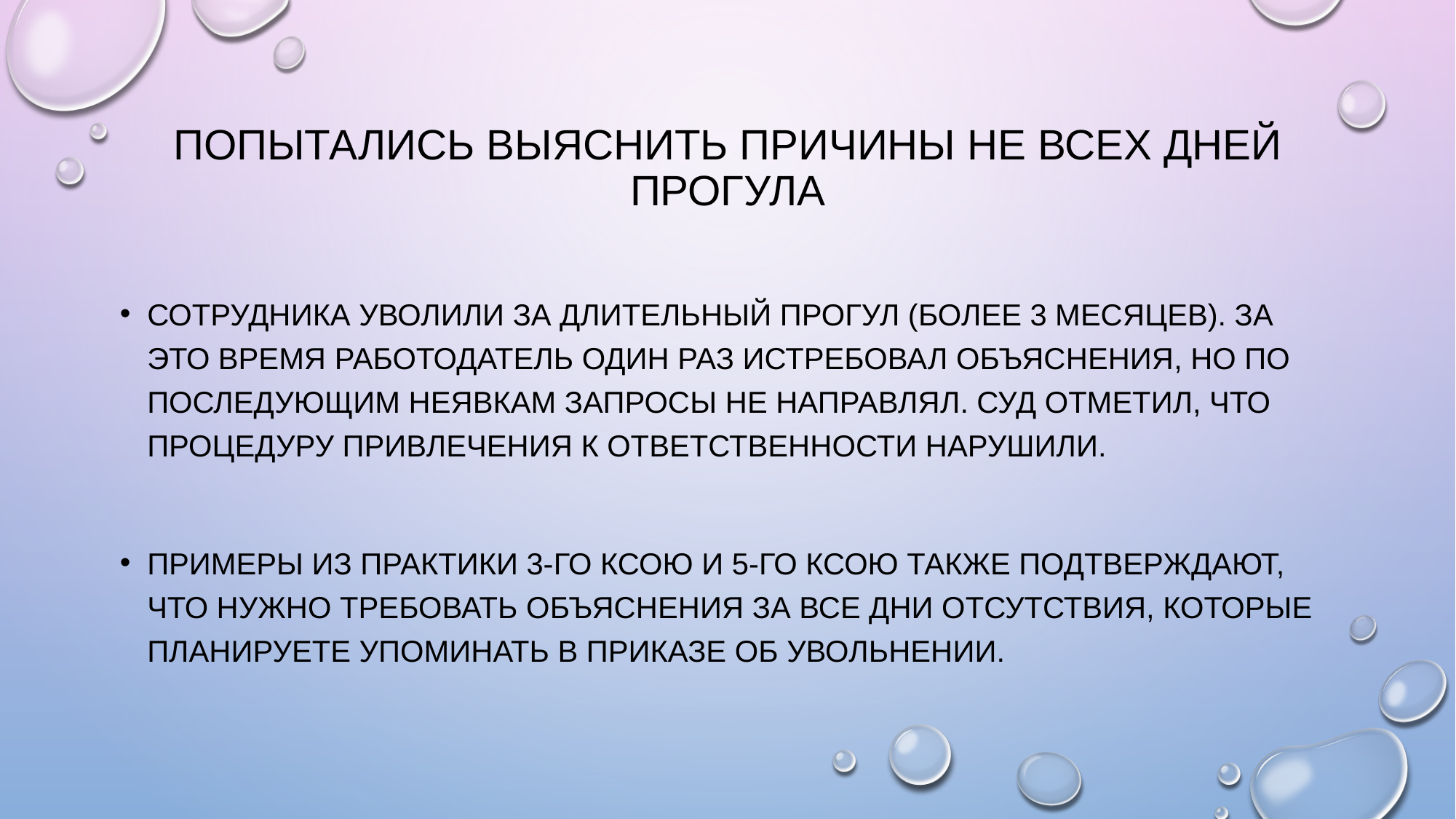

# Попытались выяснить причины не всех дней прогула
Сотрудника уволили за длительный прогул (более 3 месяцев). За это время работодатель один раз истребовал объяснения, но по последующим неявкам запросы не направлял. Суд отметил, что процедуру привлечения к ответственности нарушили.

Примеры из практики 3-го КСОЮ и 5-го КСОЮ также подтверждают, что нужно требовать объяснения за все дни отсутствия, которые планируете упоминать в приказе об увольнении.